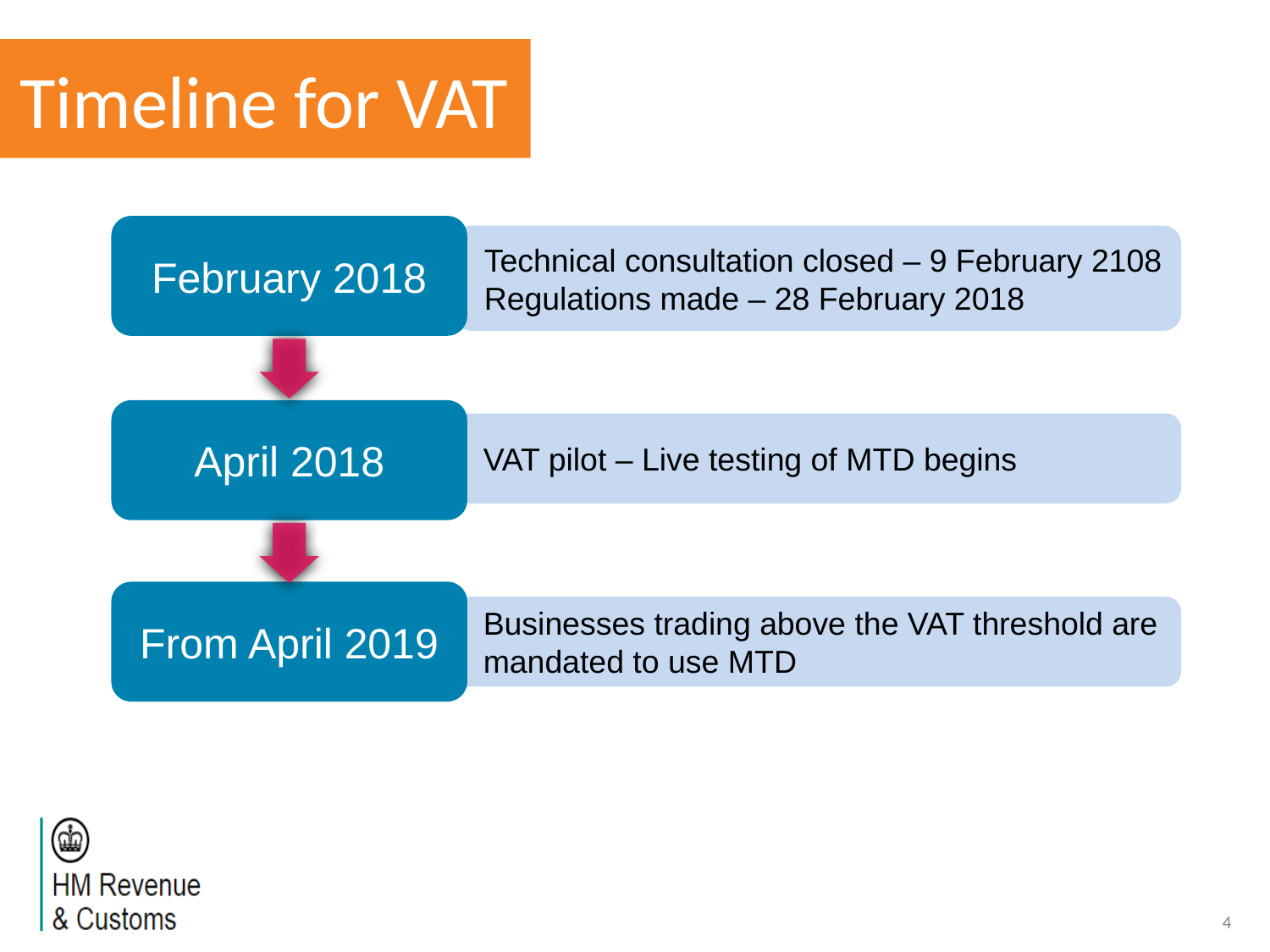

# Timeline for VAT
February 2018
Technical consultation closed – 9 February 2108 Regulations made – 28 February 2018

April 2018
VAT pilot – Live testing of MTD begins

From April 2019
Businesses trading above the VAT threshold are mandated to use MTD
4